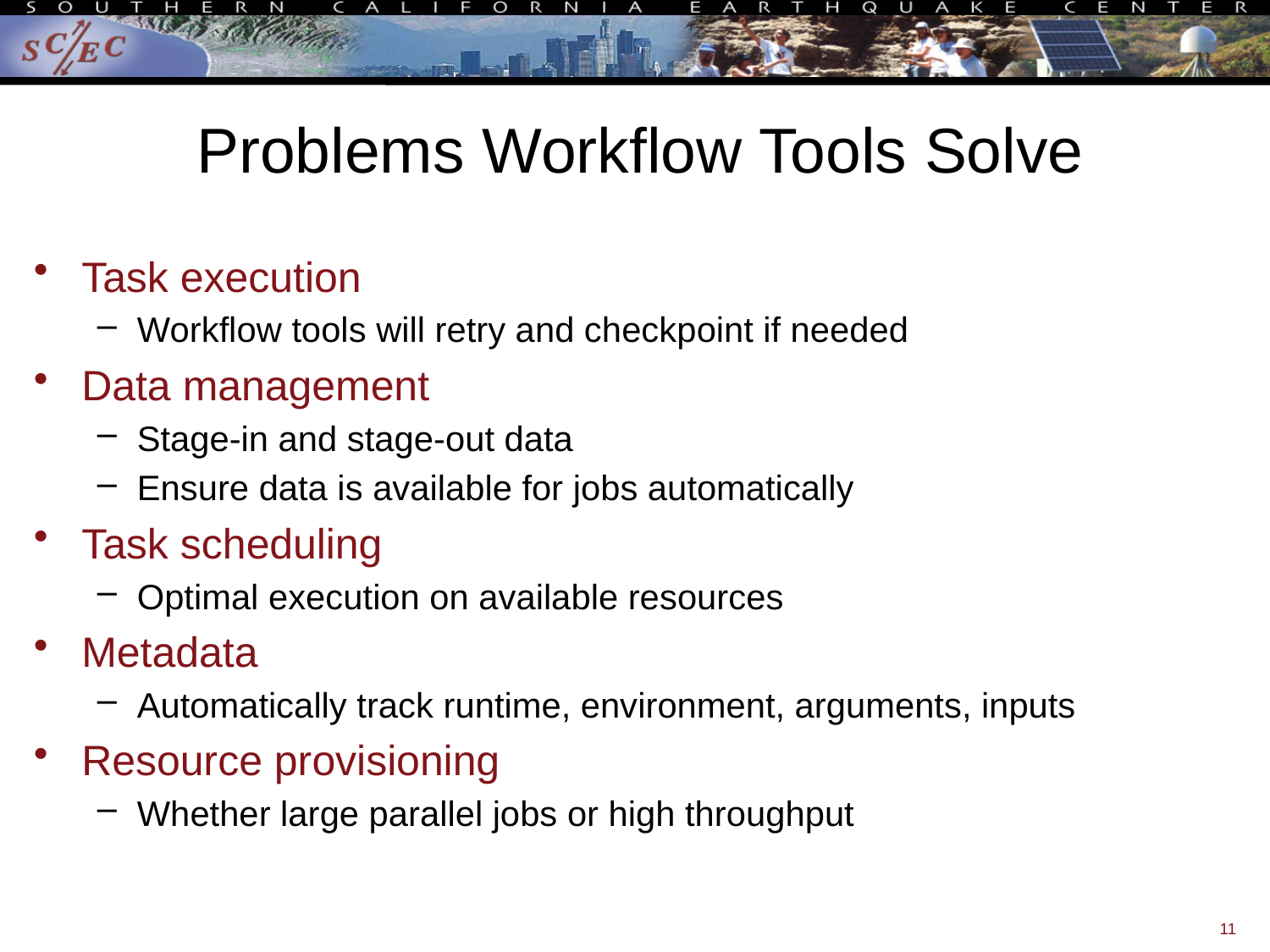

# Problems Workflow Tools Solve
Task execution
Workflow tools will retry and checkpoint if needed
Data management
Stage-in and stage-out data
Ensure data is available for jobs automatically
Task scheduling
Optimal execution on available resources
Metadata
Automatically track runtime, environment, arguments, inputs
Resource provisioning
Whether large parallel jobs or high throughput
11